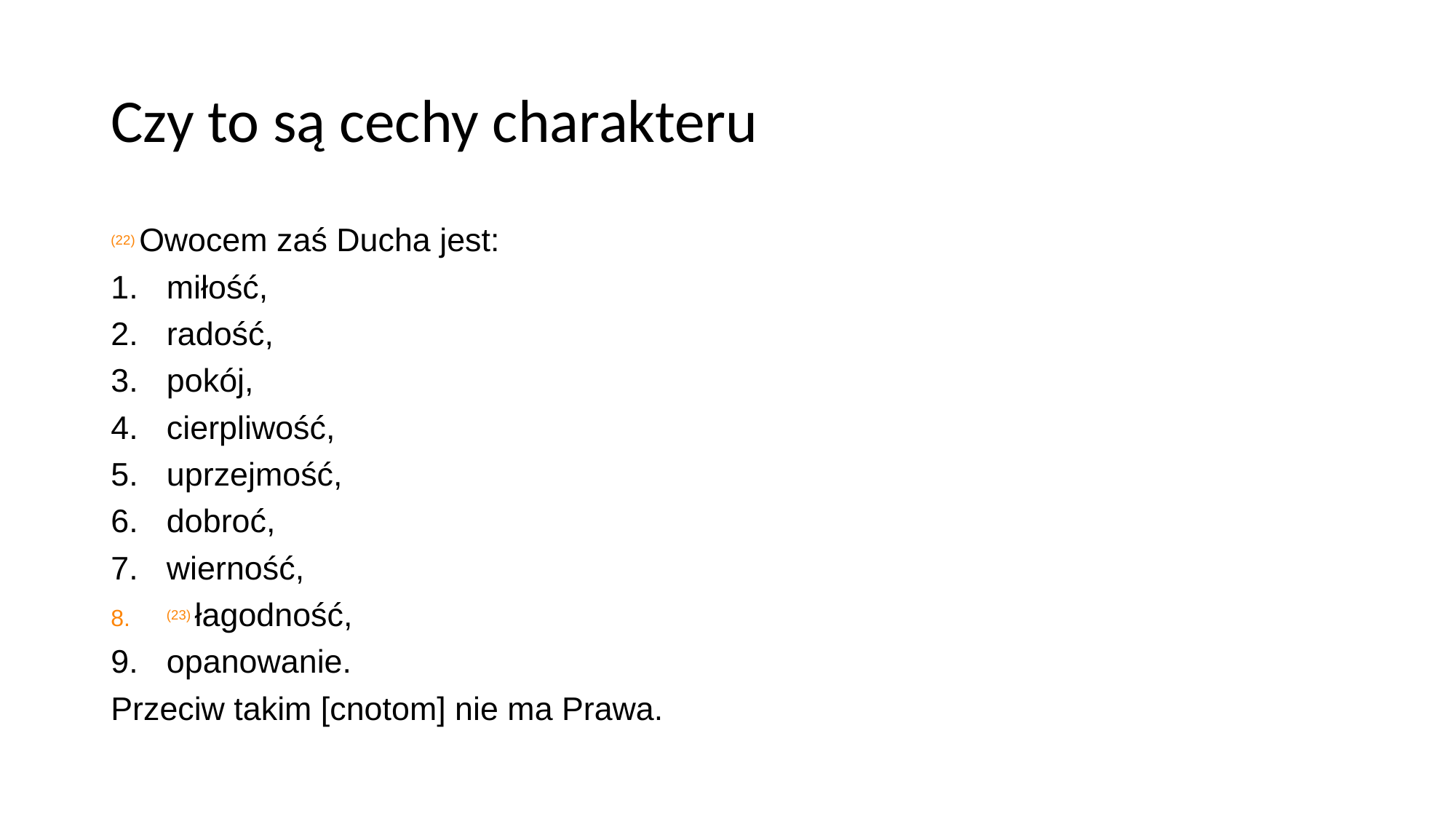

# Czy to są cechy charakteru
(22) Owocem zaś Ducha jest:
miłość,
radość,
pokój,
cierpliwość,
uprzejmość,
dobroć,
wierność,
(23) łagodność,
opanowanie.
Przeciw takim [cnotom] nie ma Prawa.